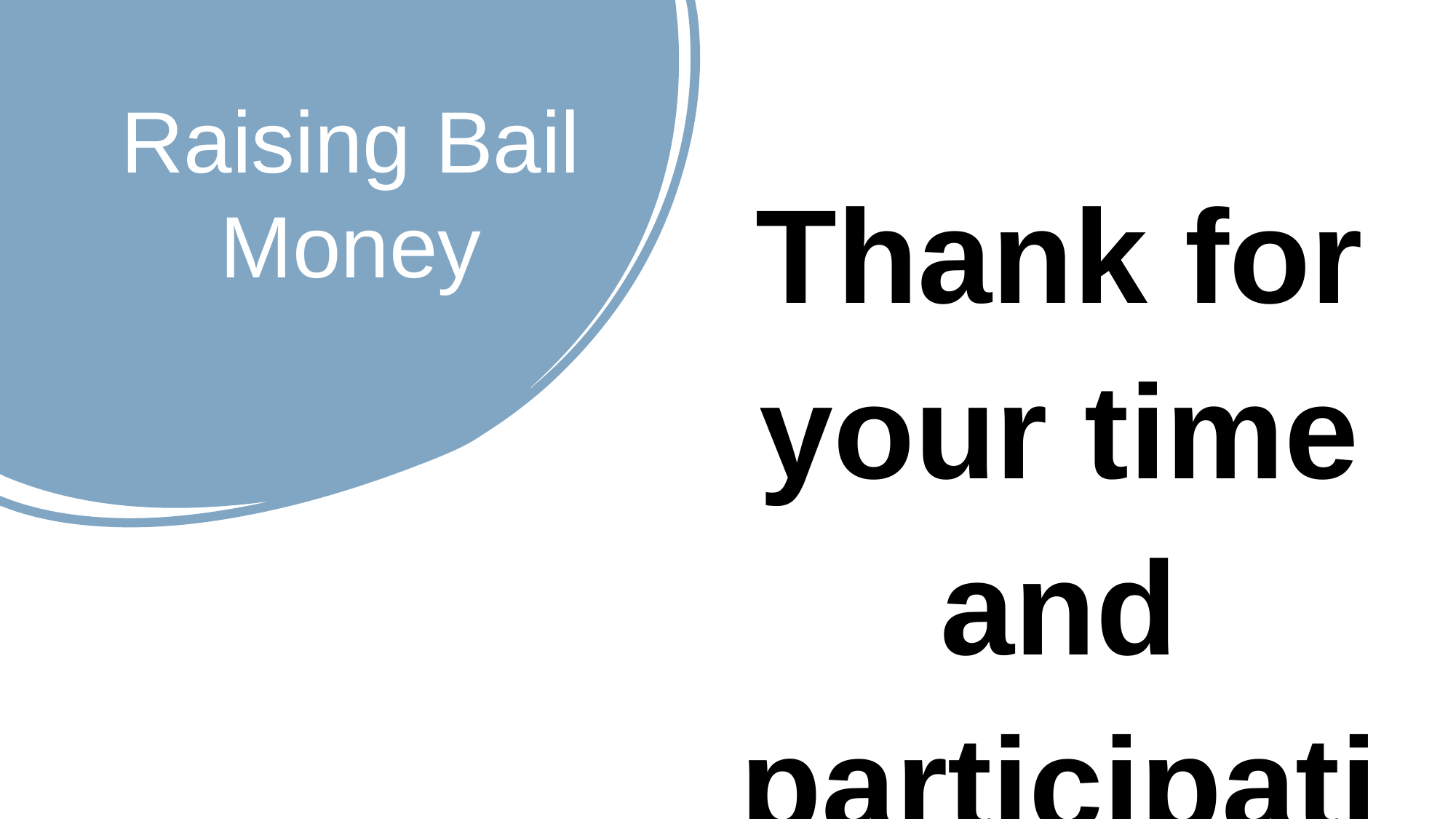

# Raising Bail Money
Thank for your time and participation in this workshop